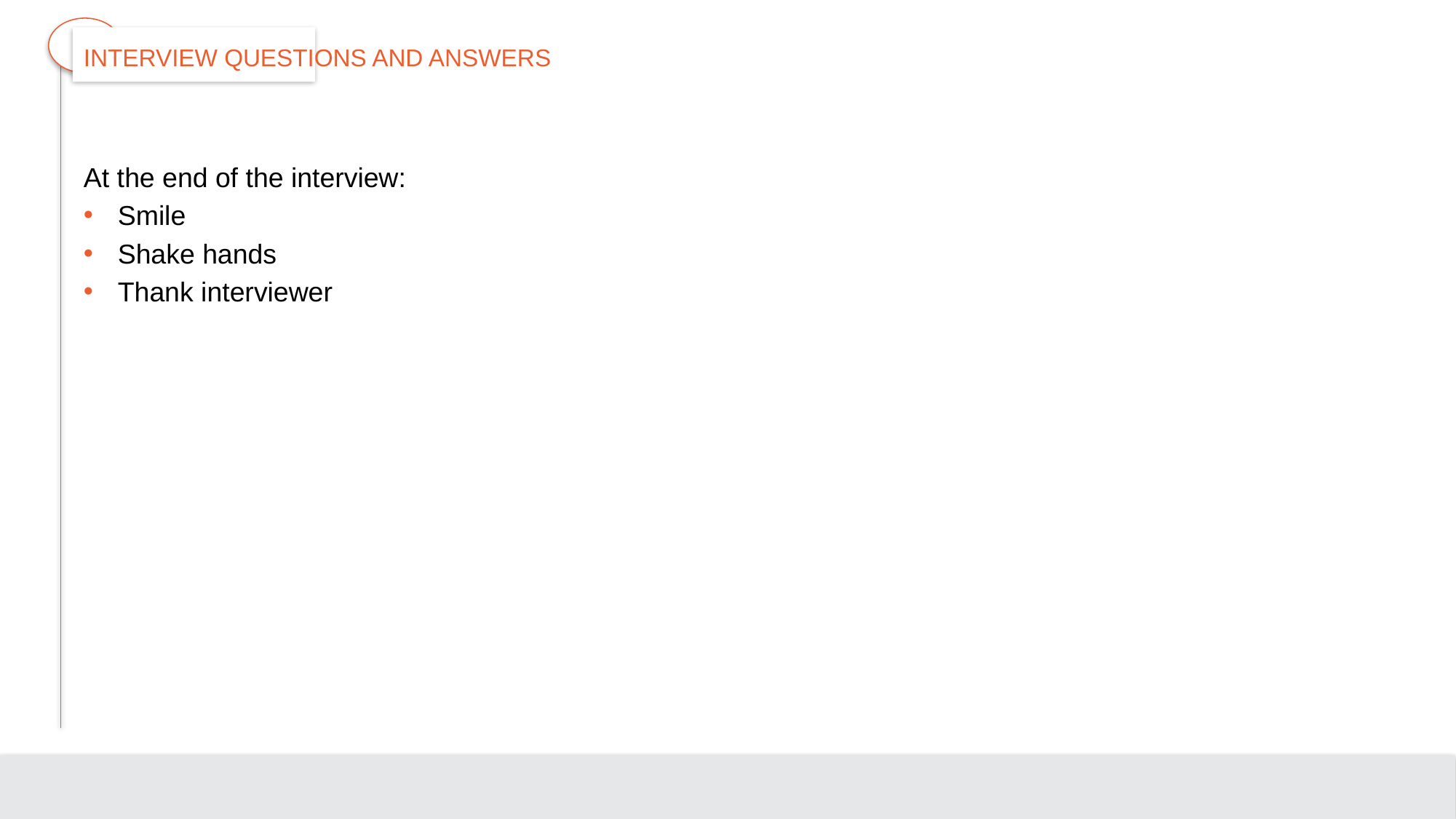

# Interview Questions and Answers
At the end of the interview:
Smile
Shake hands
Thank interviewer